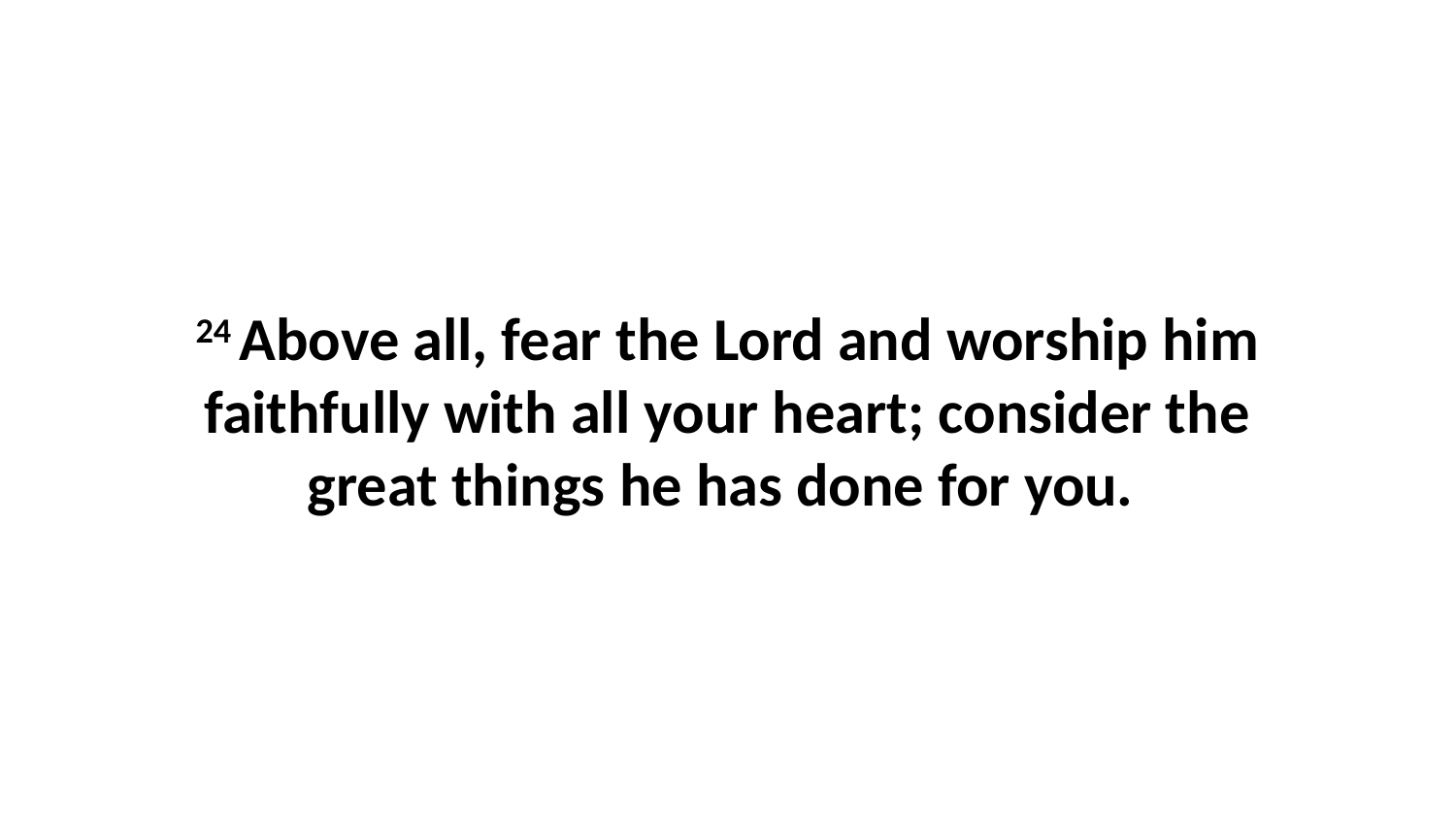

24 Above all, fear the Lord and worship him faithfully with all your heart; consider the great things he has done for you.